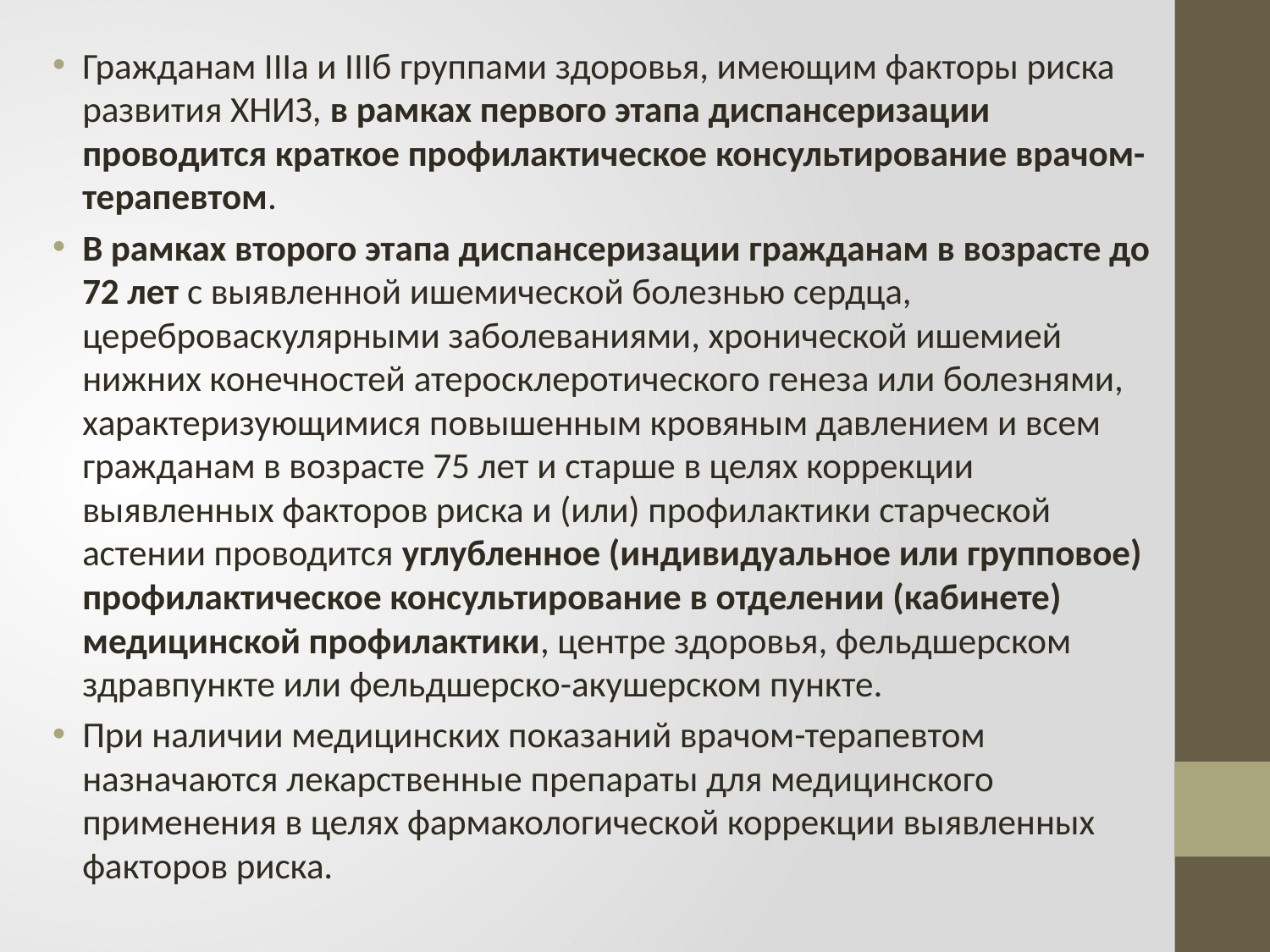

Гражданам IIIa и IIIб группами здоровья, имеющим факторы риска развития ХНИЗ, в рамках первого этапа диспансеризации проводится краткое профилактическое консультирование врачом-терапевтом.
В рамках второго этапа диспансеризации гражданам в возрасте до 72 лет с выявленной ишемической болезнью сердца, цереброваскулярными заболеваниями, хронической ишемией нижних конечностей атеросклеротического генеза или болезнями, характеризующимися повышенным кровяным давлением и всем гражданам в возрасте 75 лет и старше в целях коррекции выявленных факторов риска и (или) профилактики старческой астении проводится углубленное (индивидуальное или групповое) профилактическое консультирование в отделении (кабинете) медицинской профилактики, центре здоровья, фельдшерском здравпункте или фельдшерско-акушерском пункте.
При наличии медицинских показаний врачом-терапевтом назначаются лекарственные препараты для медицинского применения в целях фармакологической коррекции выявленных факторов риска.